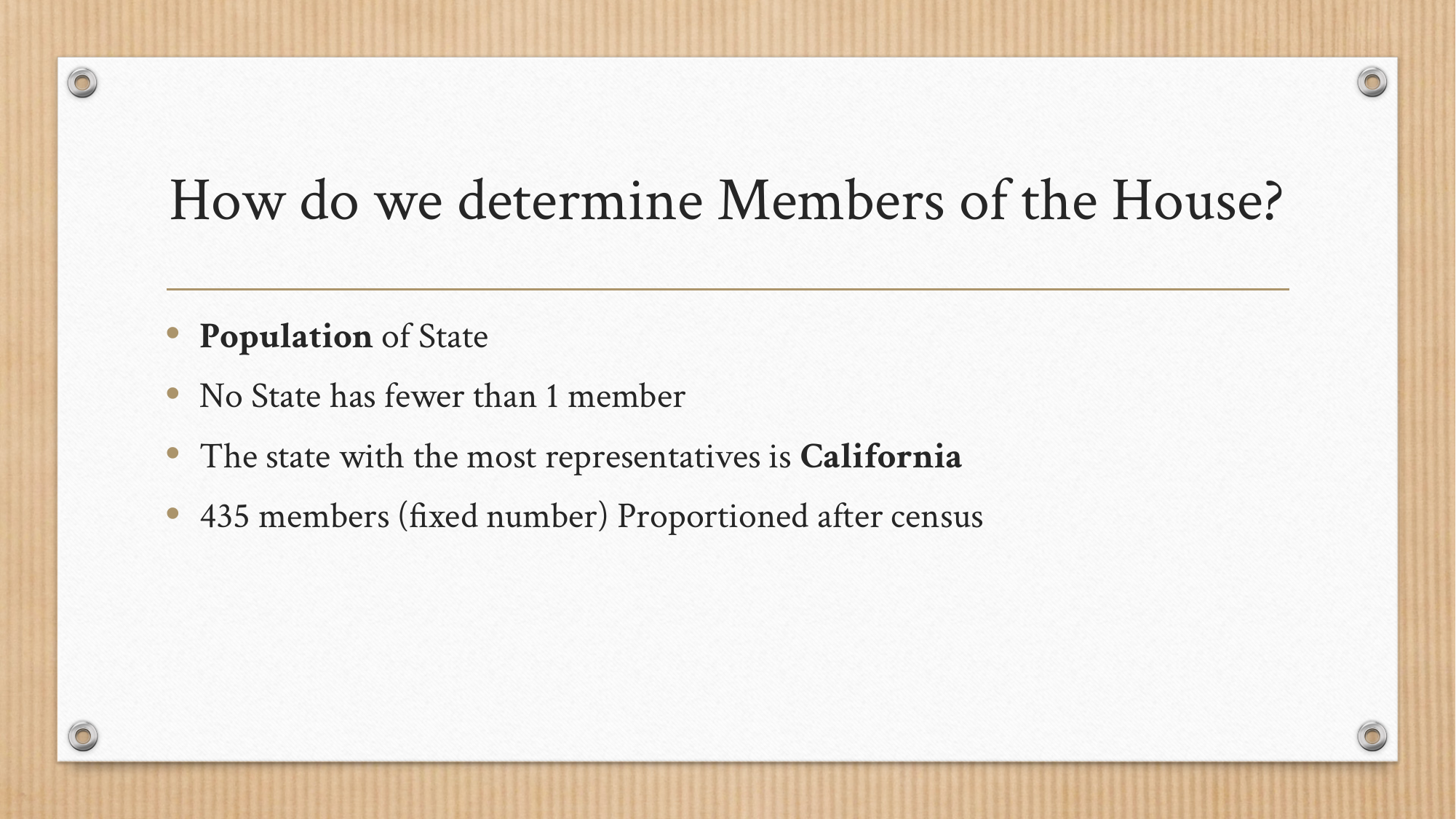

# How do we determine Members of the House?
Population of State
No State has fewer than 1 member
The state with the most representatives is California
435 members (fixed number) Proportioned after census